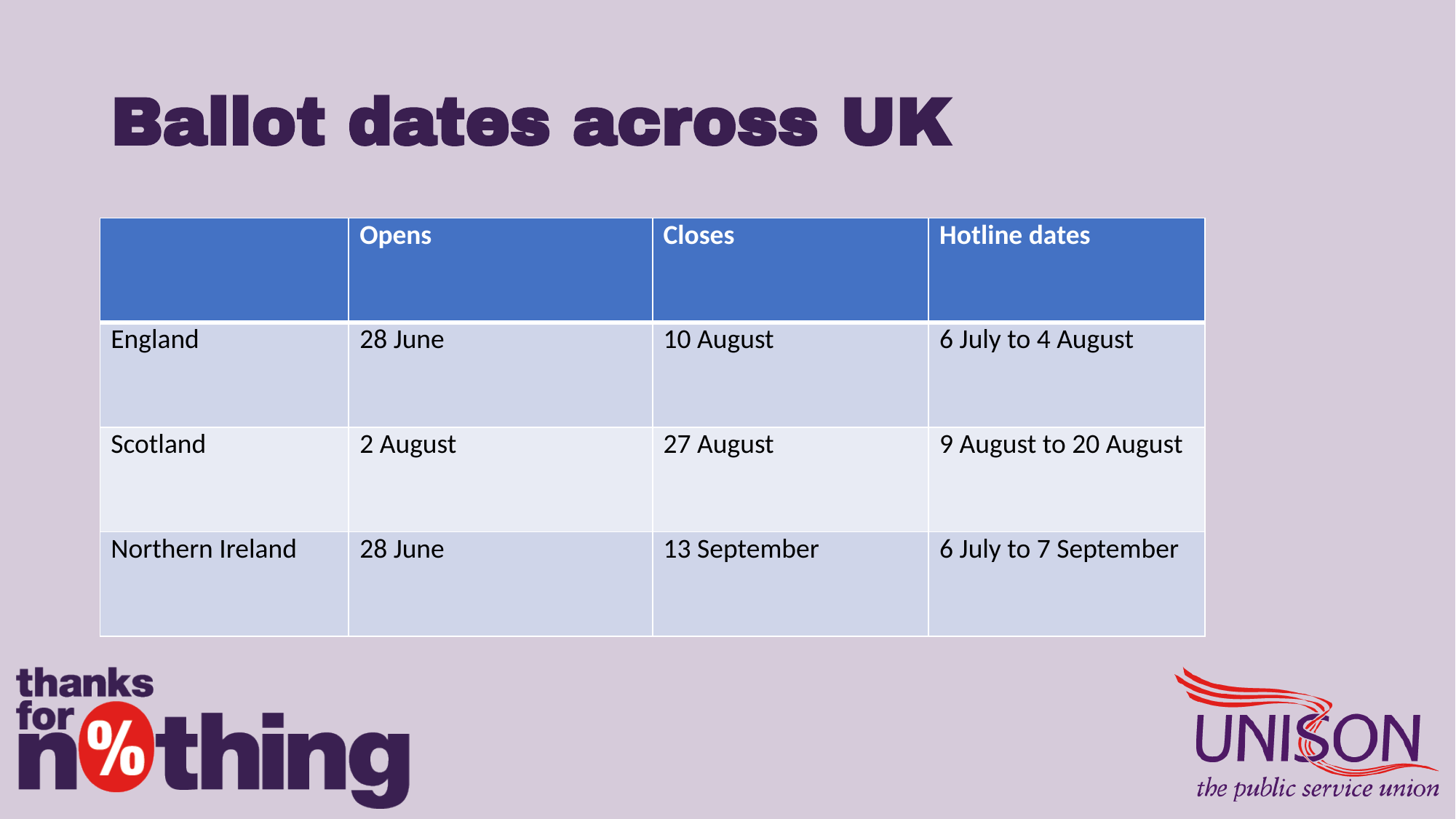

# Ballot dates across UK

|  | Opens | Closes | Hotline dates |
| --- | --- | --- | --- |
| England | 28 June | 10 August | 6 July to 4 August |
| Scotland | 2 August | 27 August | 9 August to 20 August |
| Northern Ireland | 28 June | 13 September | 6 July to 7 September |